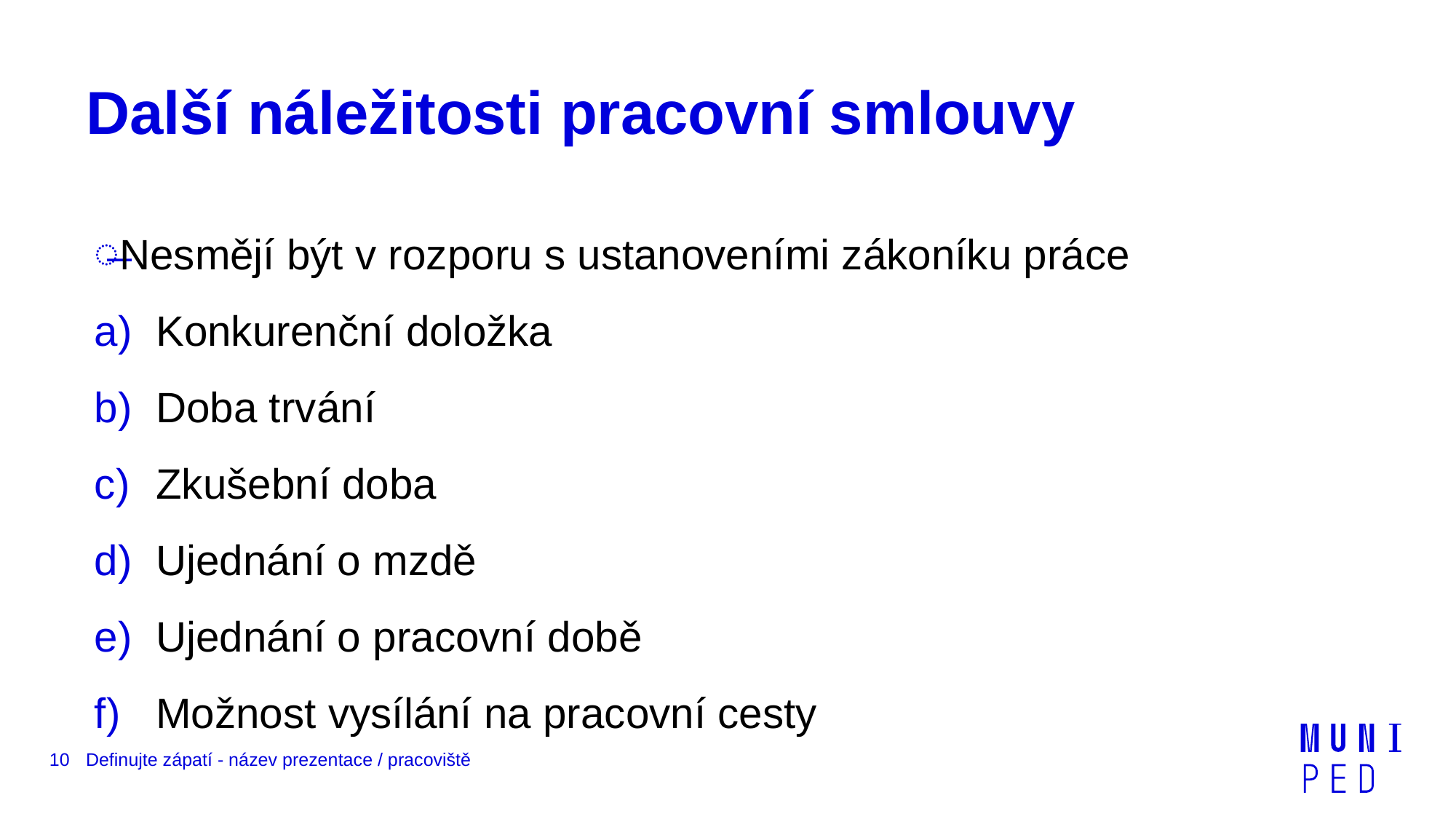

# Další náležitosti pracovní smlouvy
Nesmějí být v rozporu s ustanoveními zákoníku práce
Konkurenční doložka
Doba trvání
Zkušební doba
Ujednání o mzdě
Ujednání o pracovní době
Možnost vysílání na pracovní cesty
10
Definujte zápatí - název prezentace / pracoviště